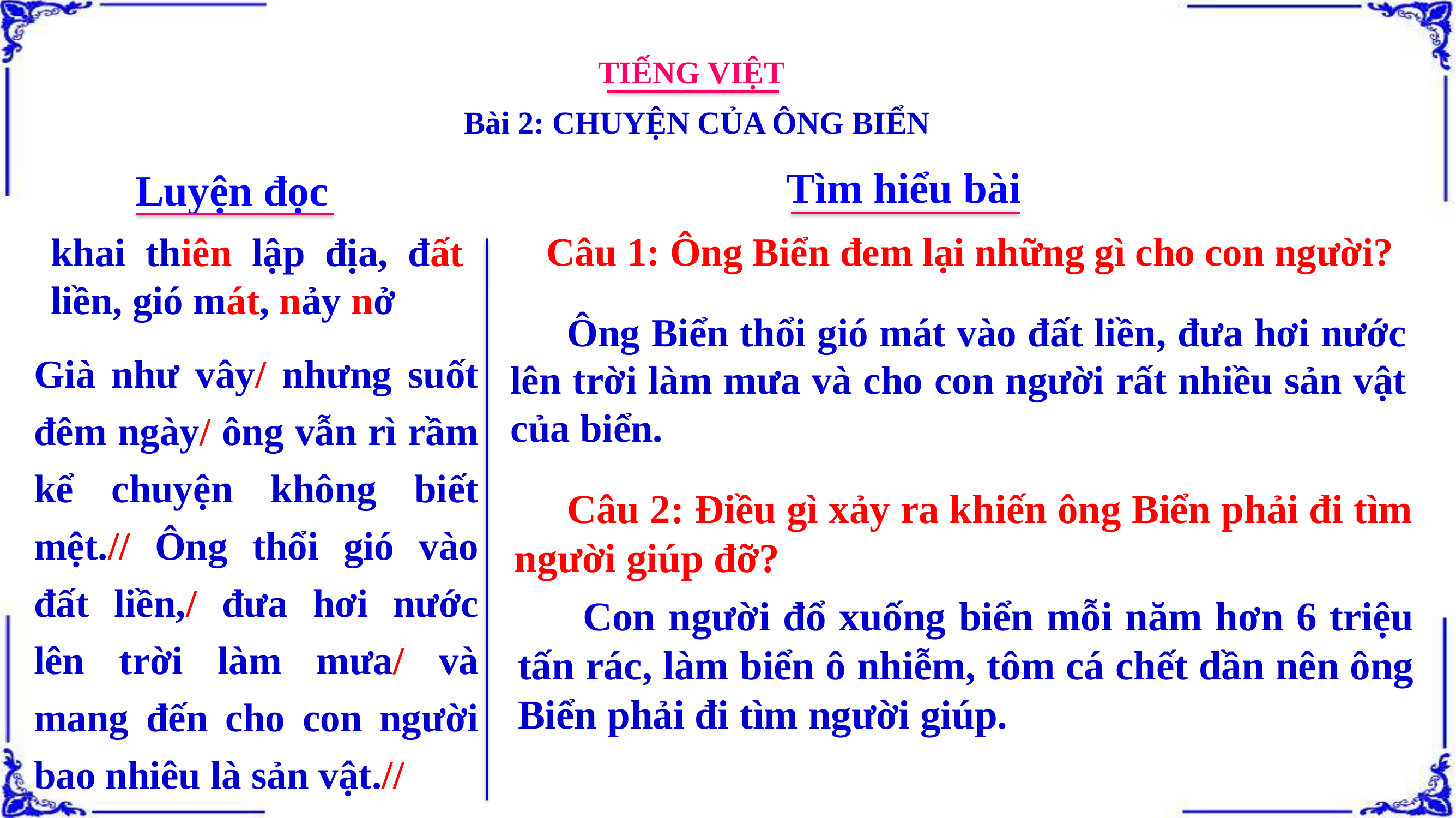

TIẾNG VIỆT
Bài 2: CHUYỆN CỦA ÔNG BIỂN
Tìm hiểu bài
Luyện đọc
     Câu 1: Ông Biển đem lại những gì cho con người?
khai thiên lập địa, đất liền, gió mát, nảy nở
     Ông Biển thổi gió mát vào đất liền, đưa hơi nước lên trời làm mưa và cho con người rất nhiều sản vật của biển.
Già như vây/ nhưng suốt đêm ngày/ ông vẫn rì rầm kể chuyện không biết mệt.// Ông thổi gió vào đất liền,/ đưa hơi nước lên trời làm mưa/ và mang đến cho con người bao nhiêu là sản vật.//
     Câu 2: Điều gì xảy ra khiến ông Biển phải đi tìm người giúp đỡ?
     Con người đổ xuống biển mỗi năm hơn 6 triệu tấn rác, làm biển ô nhiễm, tôm cá chết dần nên ông Biển phải đi tìm người giúp.